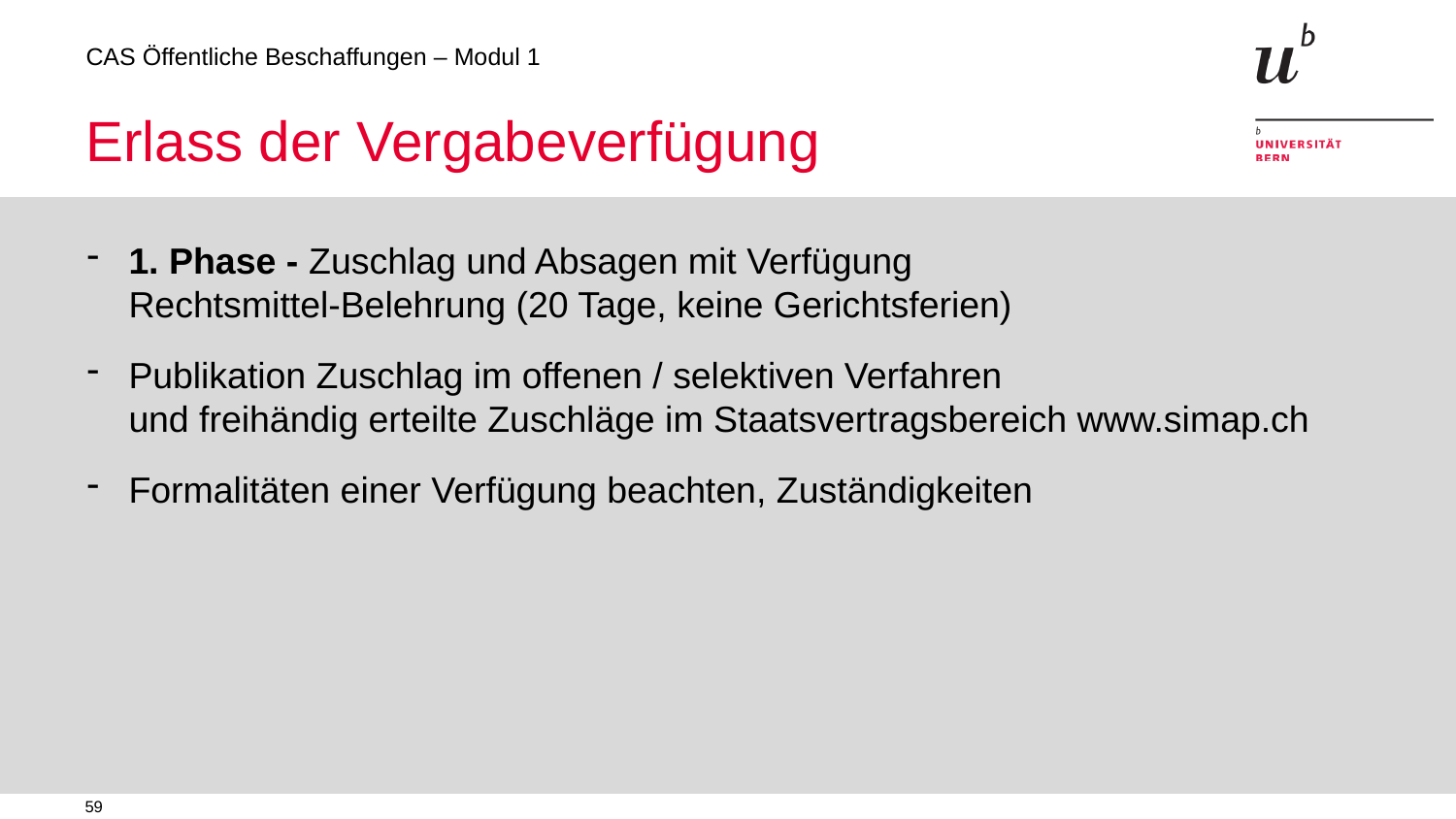

# Erlass der Vergabeverfügung
1. Phase - Zuschlag und Absagen mit Verfügung
Rechtsmittel-Belehrung (20 Tage, keine Gerichtsferien)
Publikation Zuschlag im offenen / selektiven Verfahren
und freihändig erteilte Zuschläge im Staatsvertragsbereich www.simap.ch
Formalitäten einer Verfügung beachten, Zuständigkeiten